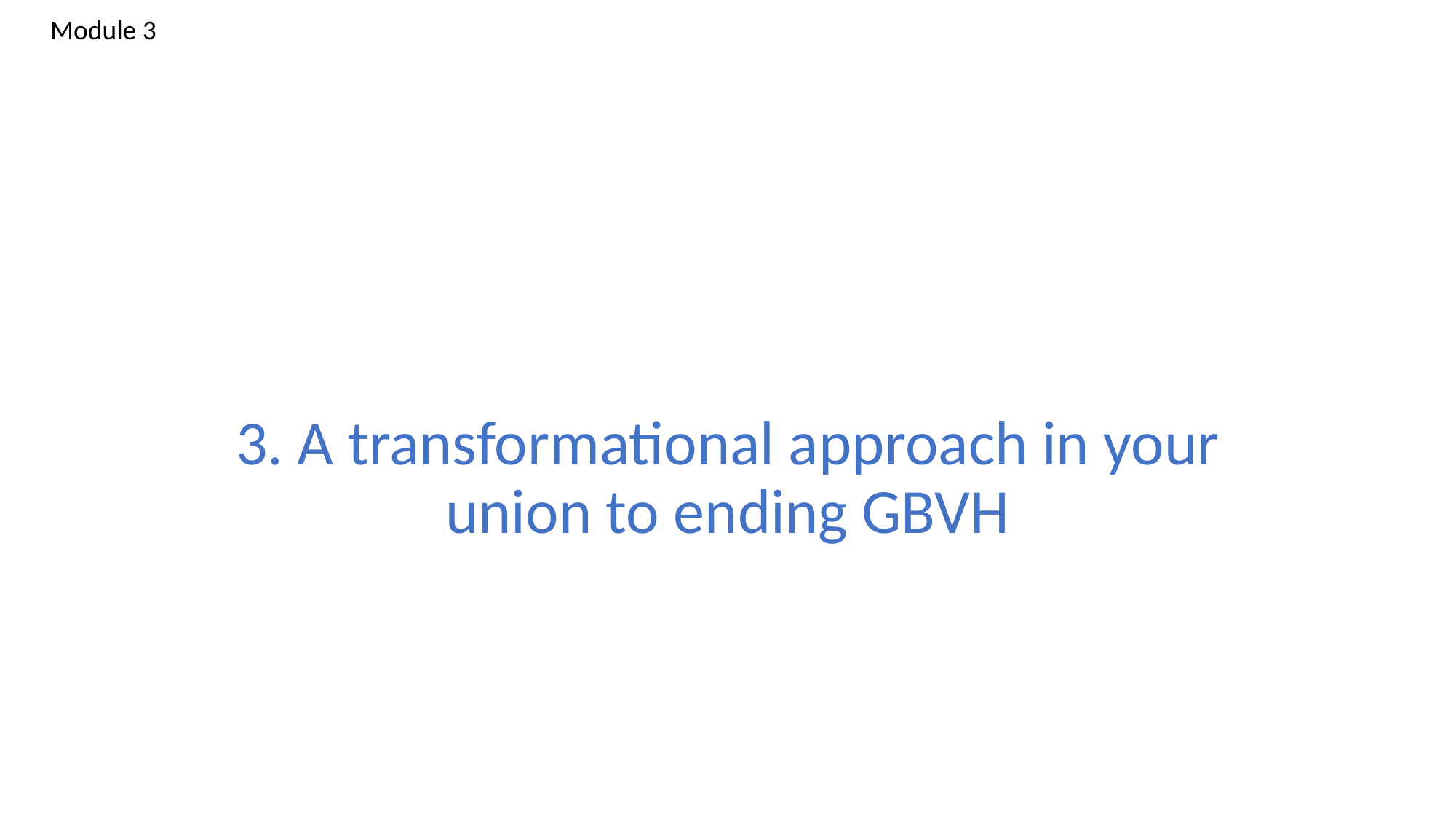

Module 3
# 3. A transformational approach in your union to ending GBVH